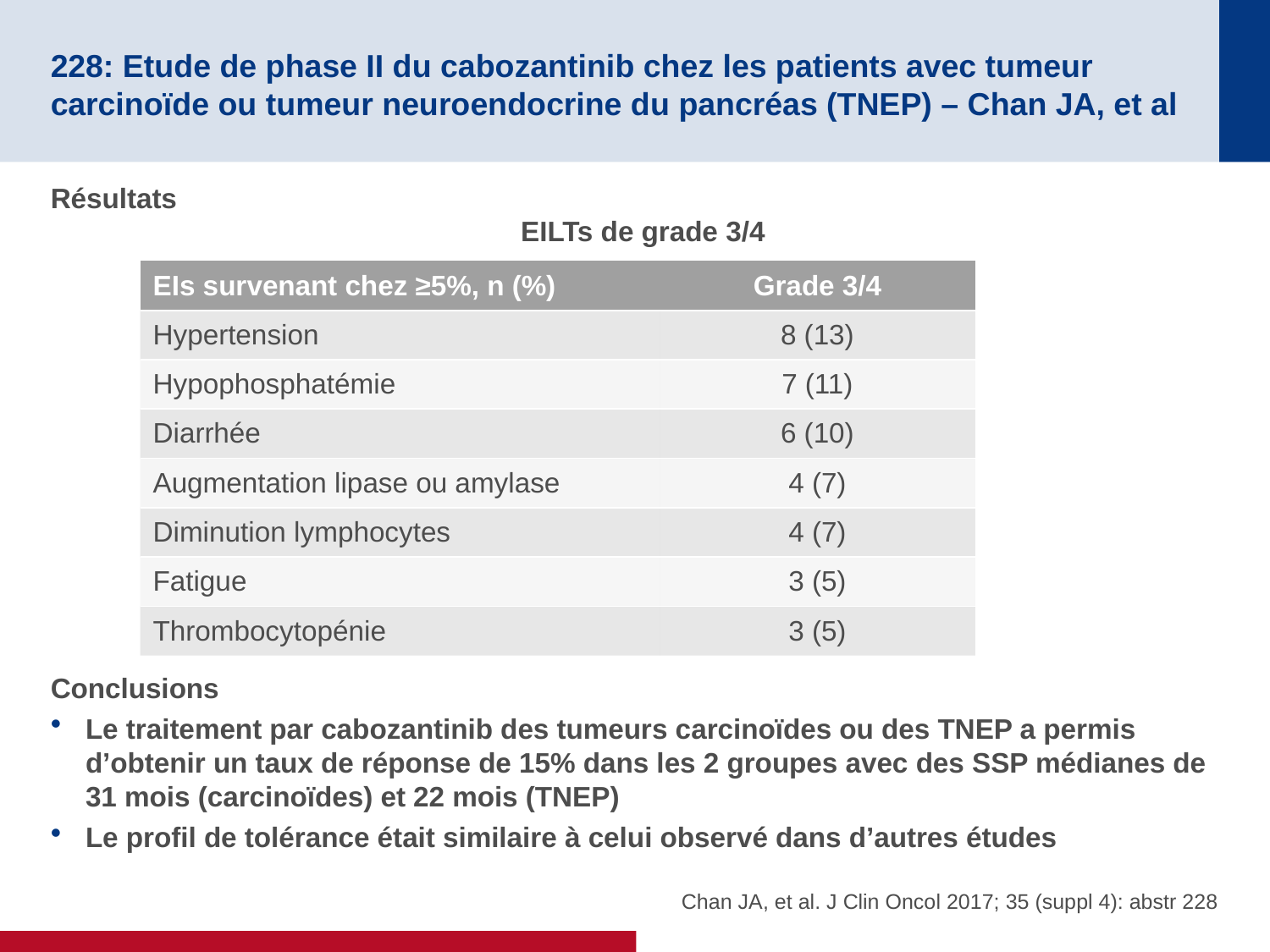

# 228: Etude de phase II du cabozantinib chez les patients avec tumeur carcinoïde ou tumeur neuroendocrine du pancréas (TNEP) – Chan JA, et al
Résultats

Conclusions
Le traitement par cabozantinib des tumeurs carcinoïdes ou des TNEP a permis d’obtenir un taux de réponse de 15% dans les 2 groupes avec des SSP médianes de  31 mois (carcinoïdes) et 22 mois (TNEP)
Le profil de tolérance était similaire à celui observé dans d’autres études
EILTs de grade 3/4
| EIs survenant chez ≥5%, n (%) | Grade 3/4 |
| --- | --- |
| Hypertension | 8 (13) |
| Hypophosphatémie | 7 (11) |
| Diarrhée | 6 (10) |
| Augmentation lipase ou amylase | 4 (7) |
| Diminution lymphocytes | 4 (7) |
| Fatigue | 3 (5) |
| Thrombocytopénie | 3 (5) |
Chan JA, et al. J Clin Oncol 2017; 35 (suppl 4): abstr 228